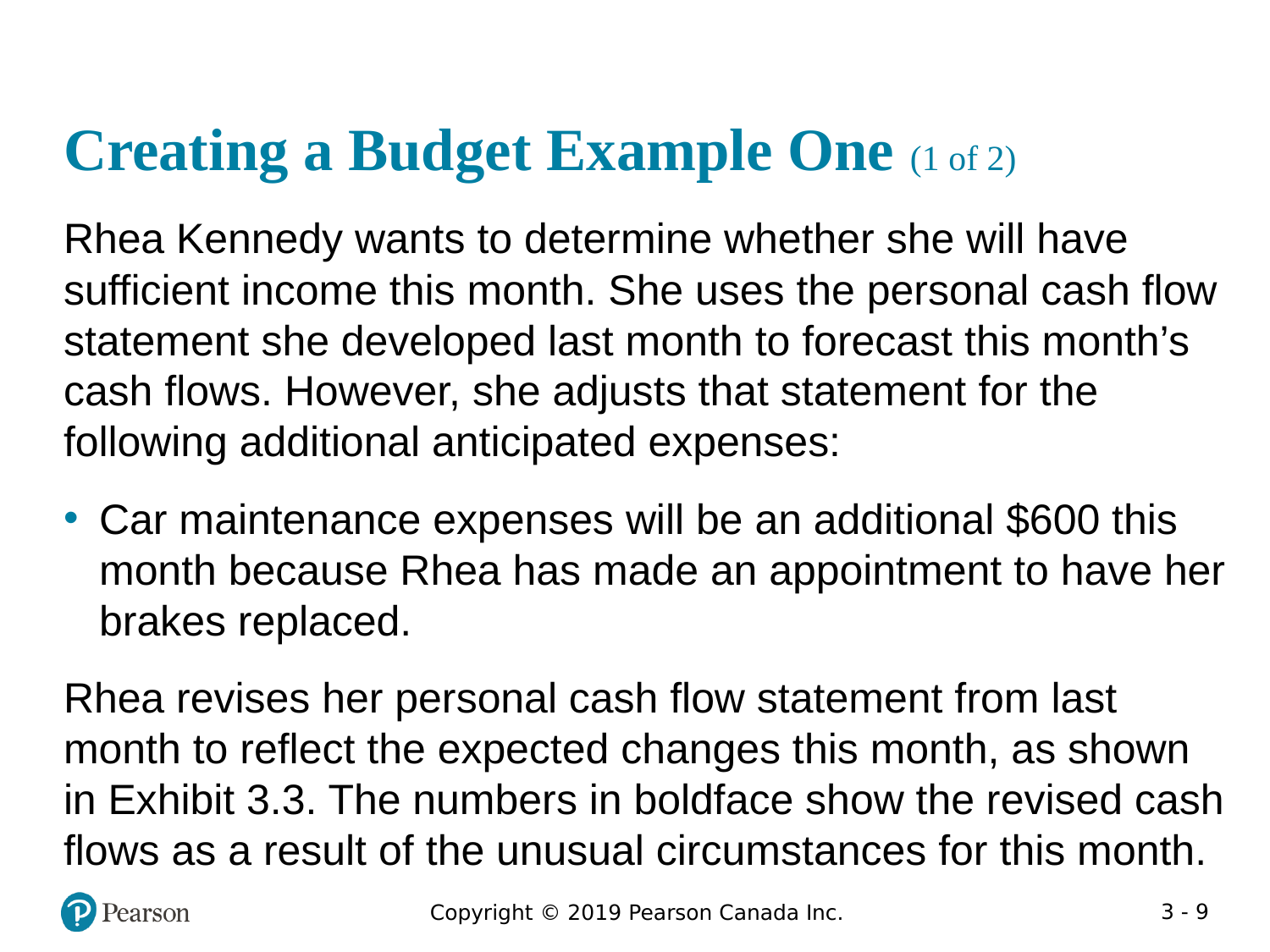

# Creating a Budget Example One (1 of 2)
Rhea Kennedy wants to determine whether she will have sufficient income this month. She uses the personal cash flow statement she developed last month to forecast this month’s cash flows. However, she adjusts that statement for the following additional anticipated expenses:
Car maintenance expenses will be an additional $600 this month because Rhea has made an appointment to have her brakes replaced.
Rhea revises her personal cash flow statement from last month to reflect the expected changes this month, as shown in Exhibit 3.3. The numbers in boldface show the revised cash flows as a result of the unusual circumstances for this month.